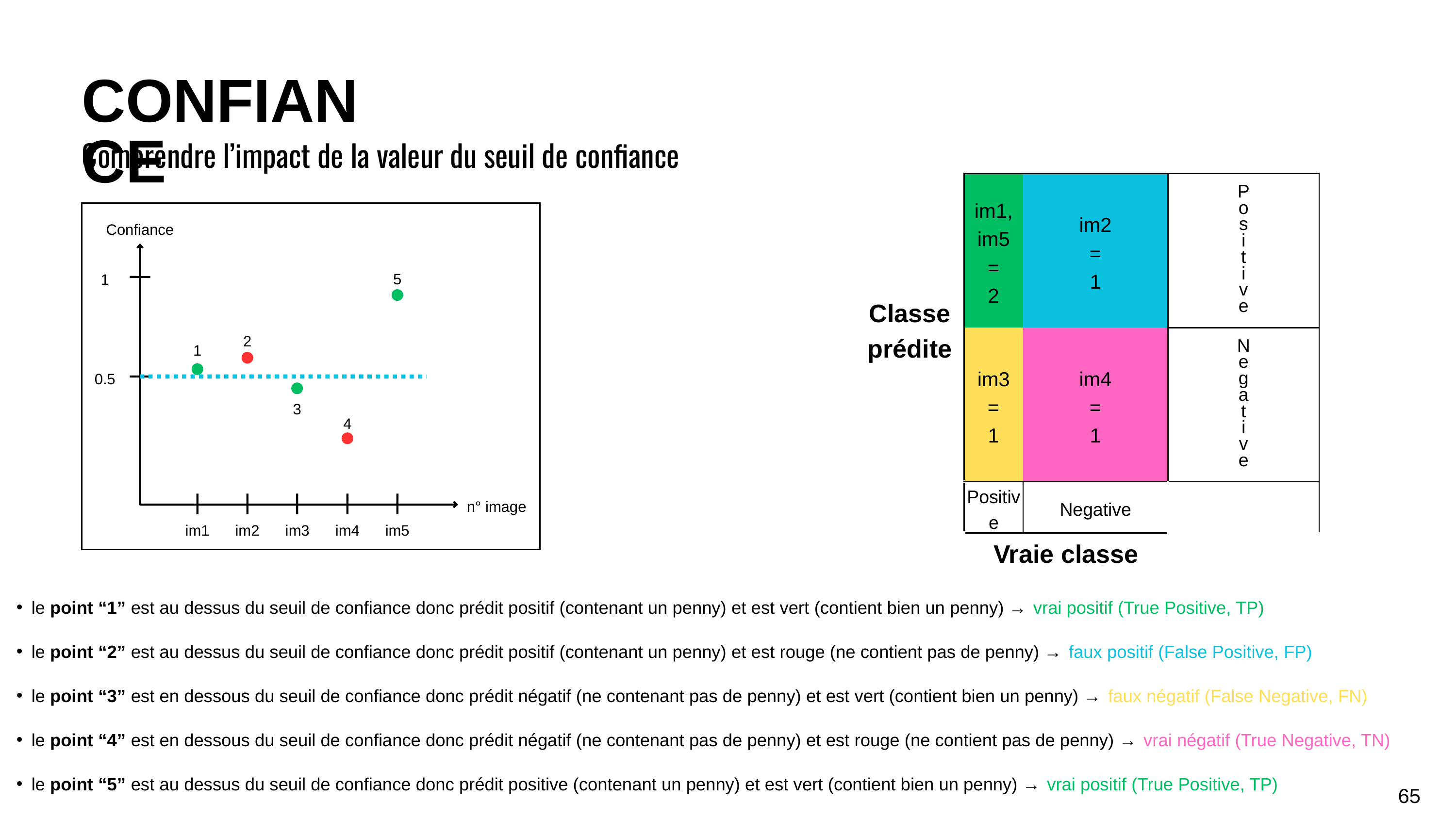

CONFIANCE
Comprendre l’impact de la valeur du seuil de confiance
| Classe prédite | im1, im5 = 2 | im2 = 1 | P o s i t i v e |
| --- | --- | --- | --- |
| Classe prédite | im3 = 1 | im4 = 1 | N e g a t i v e |
|  | Positive | Negative |  |
|  | Vraie classe | Vraie classe |  |

Confiance

5
1

2
1

0.5

3
4

n° image

im1
im2
im3
im4
im5
le point “1” est au dessus du seuil de confiance donc prédit positif (contenant un penny) et est vert (contient bien un penny) → vrai positif (True Positive, TP)
le point “2” est au dessus du seuil de confiance donc prédit positif (contenant un penny) et est rouge (ne contient pas de penny) → faux positif (False Positive, FP)
le point “3” est en dessous du seuil de confiance donc prédit négatif (ne contenant pas de penny) et est vert (contient bien un penny) → faux négatif (False Negative, FN)
le point “4” est en dessous du seuil de confiance donc prédit négatif (ne contenant pas de penny) et est rouge (ne contient pas de penny) → vrai négatif (True Negative, TN)
le point “5” est au dessus du seuil de confiance donc prédit positive (contenant un penny) et est vert (contient bien un penny) → vrai positif (True Positive, TP)
65